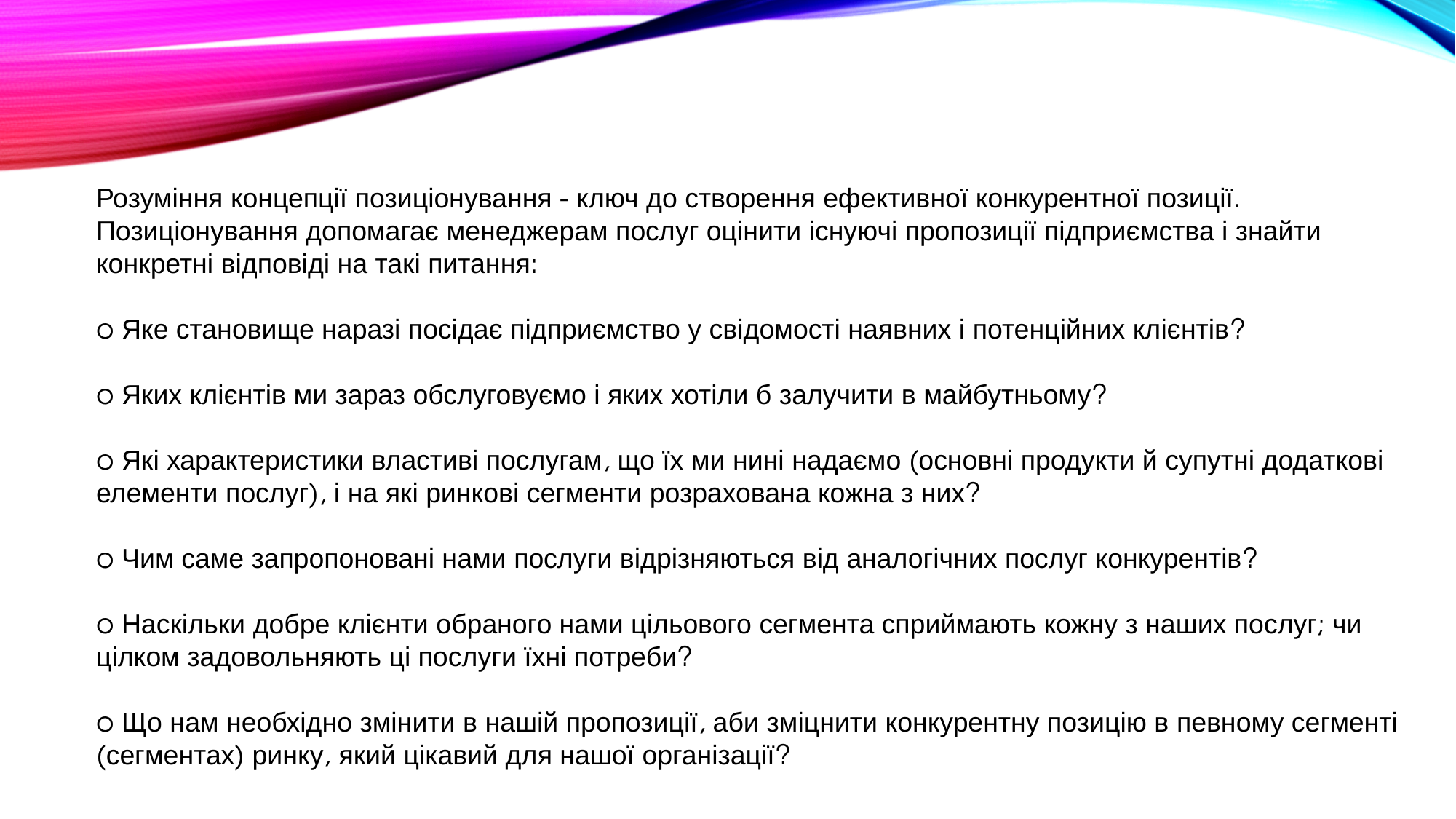

Розуміння концепції позиціонування - ключ до створення ефективної конкурентної позиції. Позиціонування допомагає менеджерам послуг оцінити існуючі пропозиції підприємства і знайти конкретні відповіді на такі питання:

o Яке становище наразі посідає підприємство у свідомості наявних і потенційних клієнтів?

o Яких клієнтів ми зараз обслуговуємо і яких хотіли б залучити в майбутньому?

o Які характеристики властиві послугам, що їх ми нині надаємо (основні продукти й супутні додаткові елементи послуг), і на які ринкові сегменти розрахована кожна з них?

o Чим саме запропоновані нами послуги відрізняються від аналогічних послуг конкурентів?

o Наскільки добре клієнти обраного нами цільового сегмента сприймають кожну з наших послуг; чи цілком задовольняють ці послуги їхні потреби?

o Що нам необхідно змінити в нашій пропозиції, аби зміцнити конкурентну позицію в певному сегменті (сегментах) ринку, який цікавий для нашої організації?